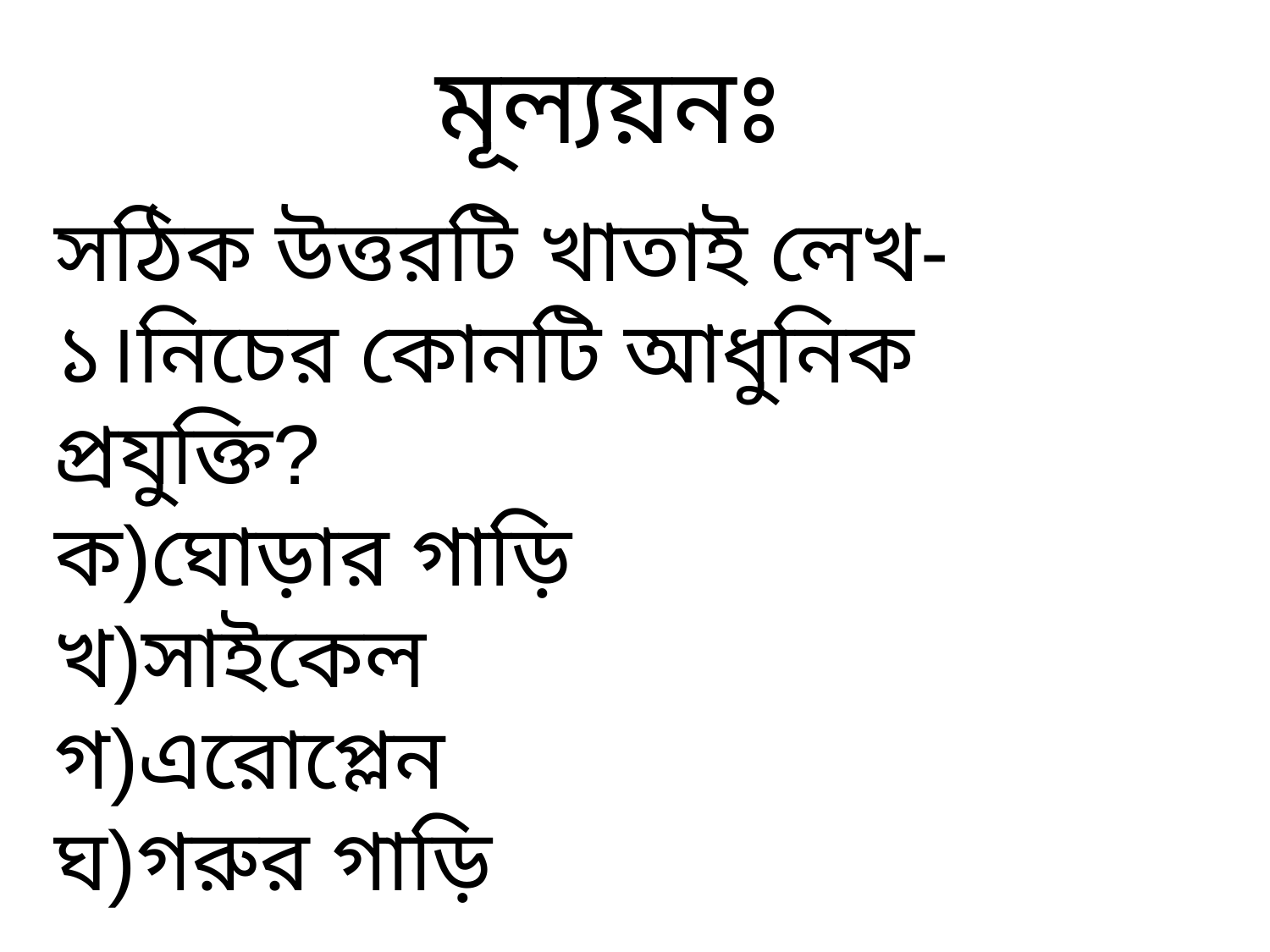

মূল্যয়নঃ
সঠিক উত্তরটি খাতাই লেখ-
১।নিচের কোনটি আধুনিক প্রযুক্তি?
ক)ঘোড়ার গাড়ি
খ)সাইকেল
গ)এরোপ্লেন
ঘ)গরুর গাড়ি